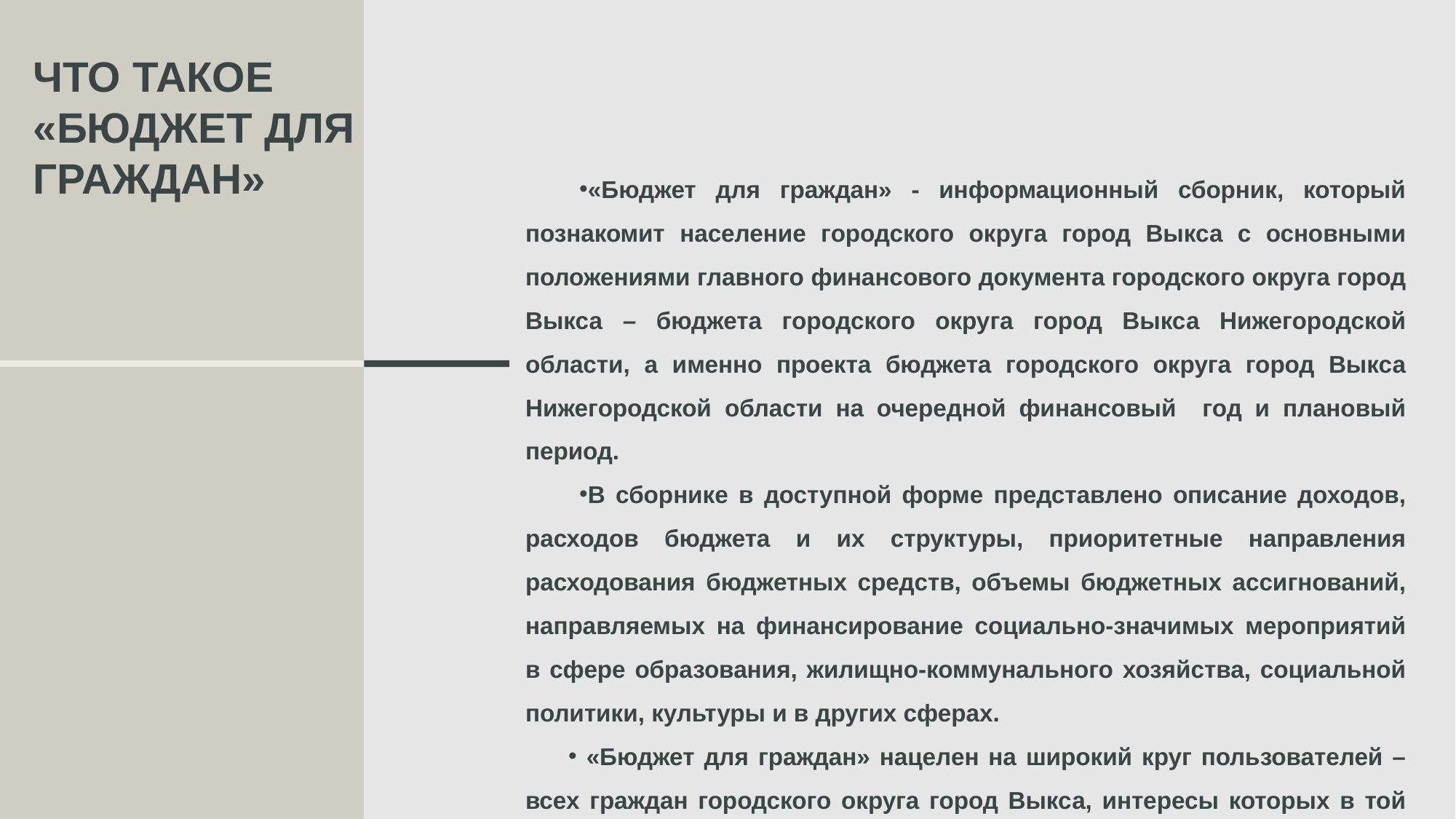

# Что такое «Бюджет для граждан»
«Бюджет для граждан» - информационный сборник, который познакомит население городского округа город Выкса с основными положениями главного финансового документа городского округа город Выкса – бюджета городского округа город Выкса Нижегородской области, а именно проекта бюджета городского округа город Выкса Нижегородской области на очередной финансовый  год и плановый период.
В сборнике в доступной форме представлено описание доходов, расходов бюджета и их структуры, приоритетные направления расходования бюджетных средств, объемы бюджетных ассигнований, направляемых на финансирование социально-значимых мероприятий в сфере образования, жилищно-коммунального хозяйства, социальной политики, культуры и в других сферах.
 «Бюджет для граждан» нацелен на широкий круг пользователей – всех граждан городского округа город Выкса, интересы которых в той или иной мере затронуты местным бюджетом.